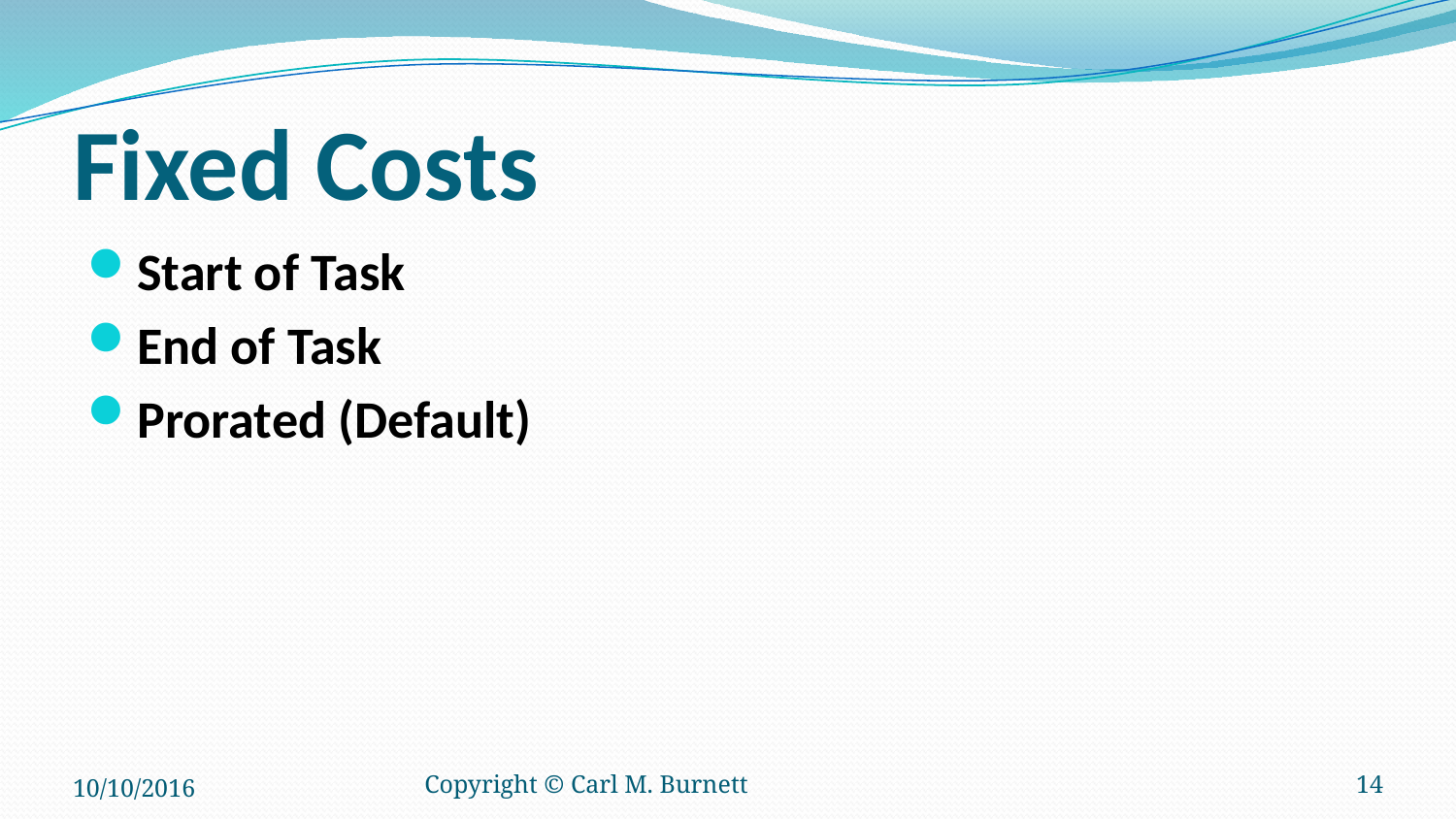

# Fixed Costs
Start of Task
End of Task
Prorated (Default)
10/10/2016
Copyright © Carl M. Burnett
14